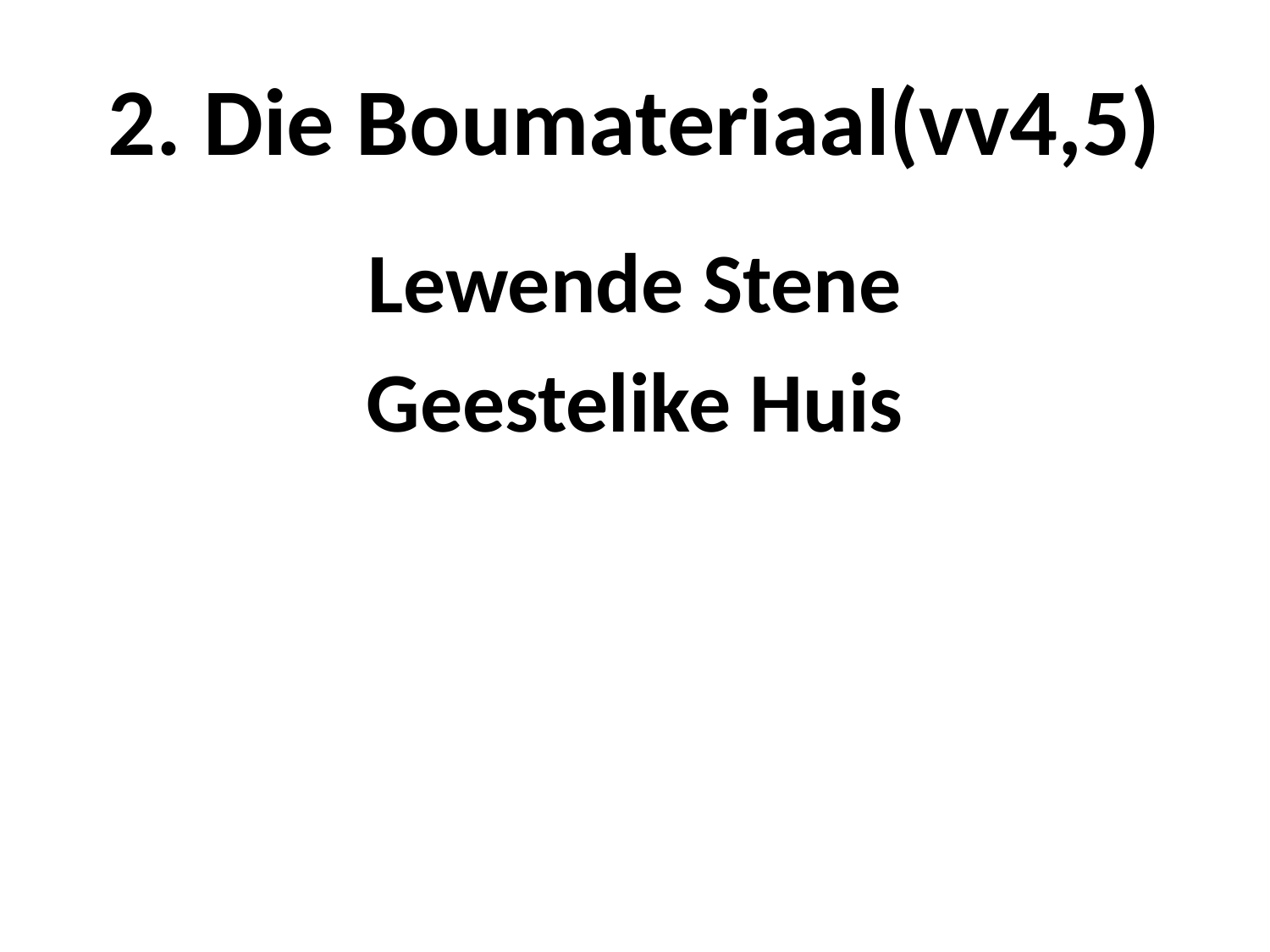

# 2. Die Boumateriaal(vv4,5)
Lewende Stene
Geestelike Huis